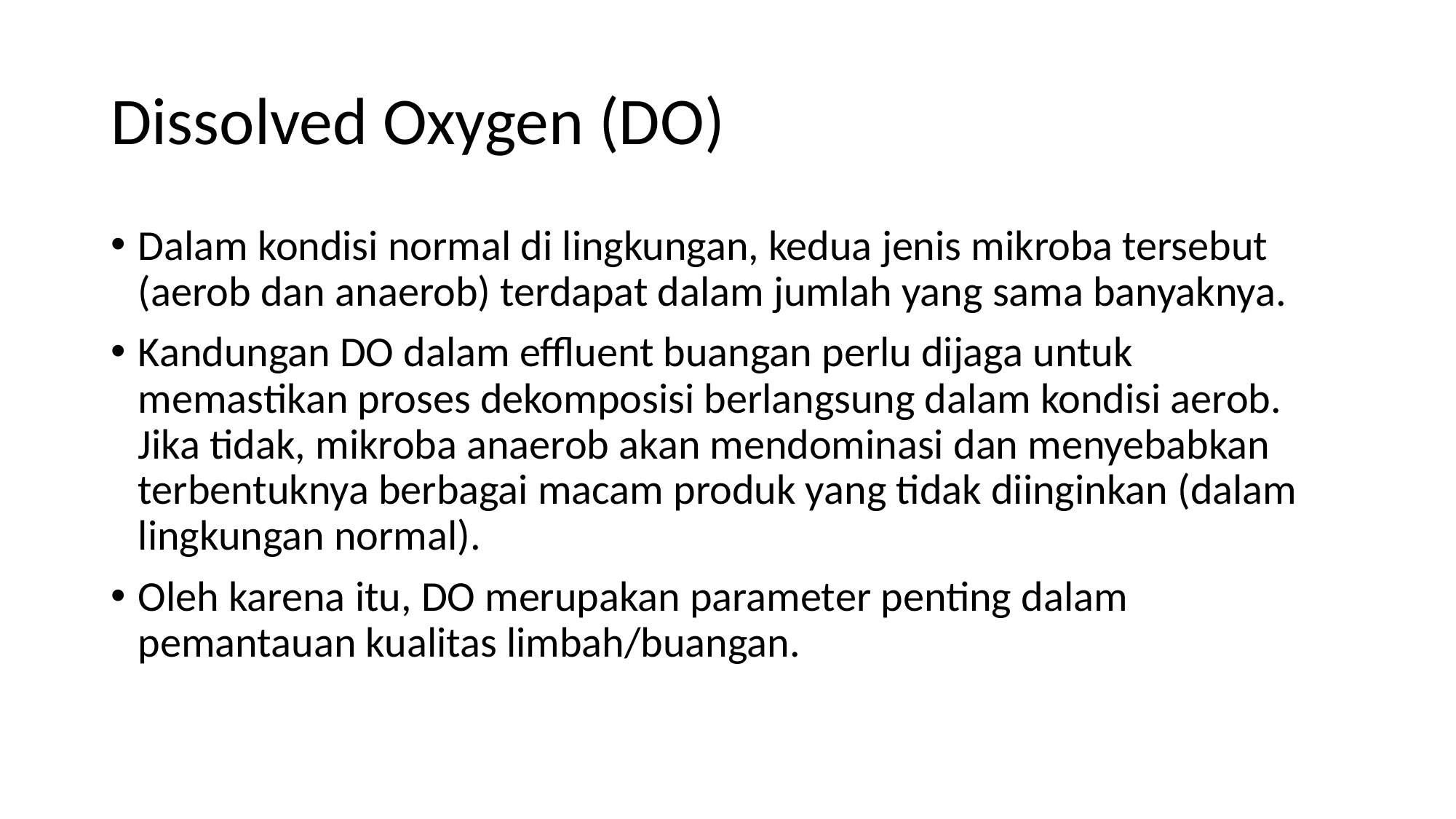

# Dissolved Oxygen (DO)
Dalam kondisi normal di lingkungan, kedua jenis mikroba tersebut (aerob dan anaerob) terdapat dalam jumlah yang sama banyaknya.
Kandungan DO dalam effluent buangan perlu dijaga untuk memastikan proses dekomposisi berlangsung dalam kondisi aerob. Jika tidak, mikroba anaerob akan mendominasi dan menyebabkan terbentuknya berbagai macam produk yang tidak diinginkan (dalam lingkungan normal).
Oleh karena itu, DO merupakan parameter penting dalam pemantauan kualitas limbah/buangan.